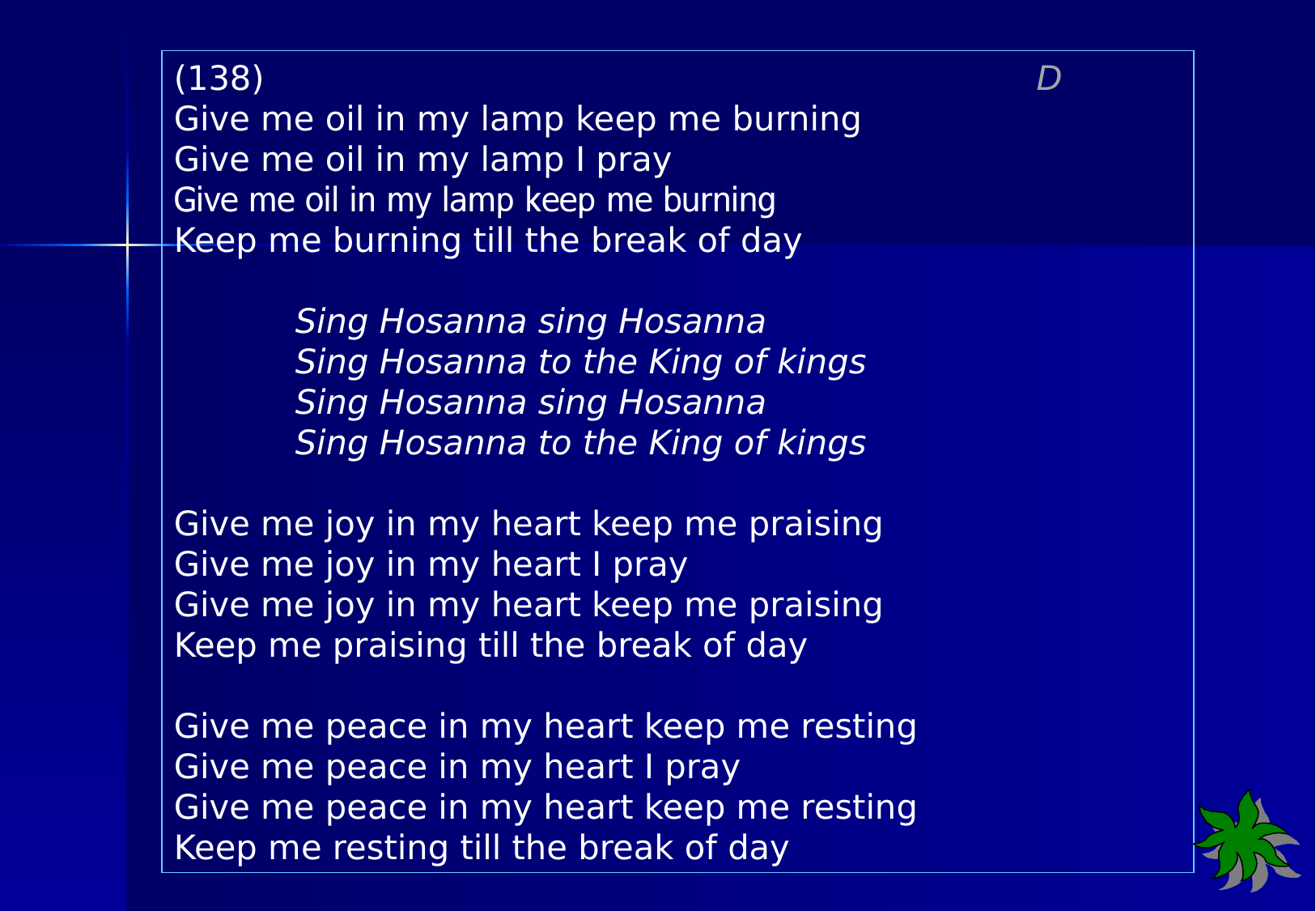

(138)                                                                        D
Give me oil in my lamp keep me burning
Give me oil in my lamp I pray
Give me oil in my lamp keep me burning
Keep me burning till the break of day

	Sing Hosanna sing Hosanna
	Sing Hosanna to the King of kings
	Sing Hosanna sing Hosanna
	Sing Hosanna to the King of kings

Give me joy in my heart keep me praising
Give me joy in my heart I pray
Give me joy in my heart keep me praising
Keep me praising till the break of day

Give me peace in my heart keep me resting
Give me peace in my heart I pray
Give me peace in my heart keep me resting
Keep me resting till the break of day